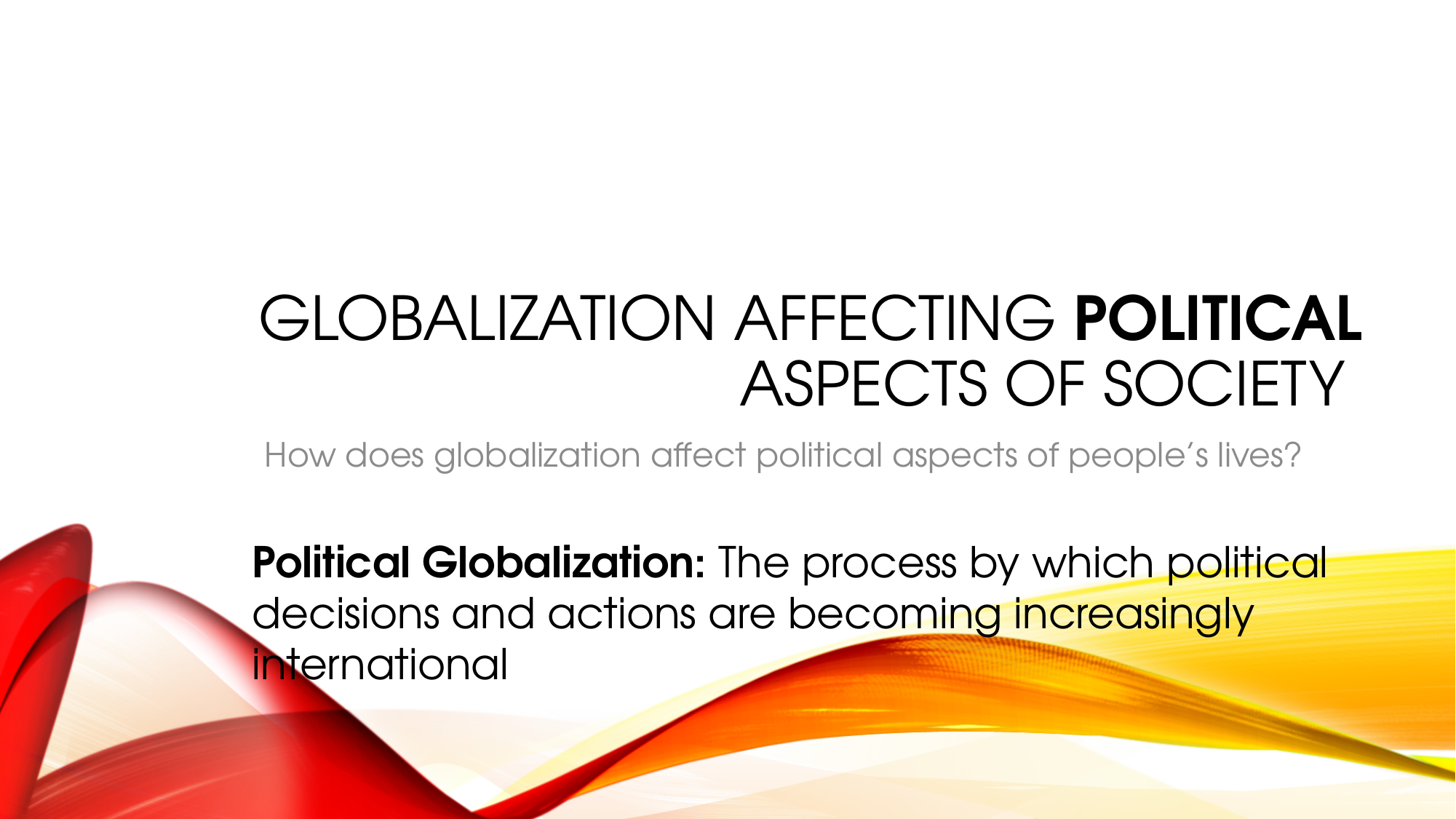

# Globalization Affecting Political Aspects of Society
How does globalization affect political aspects of people’s lives?
Political Globalization: The process by which political decisions and actions are becoming increasingly international